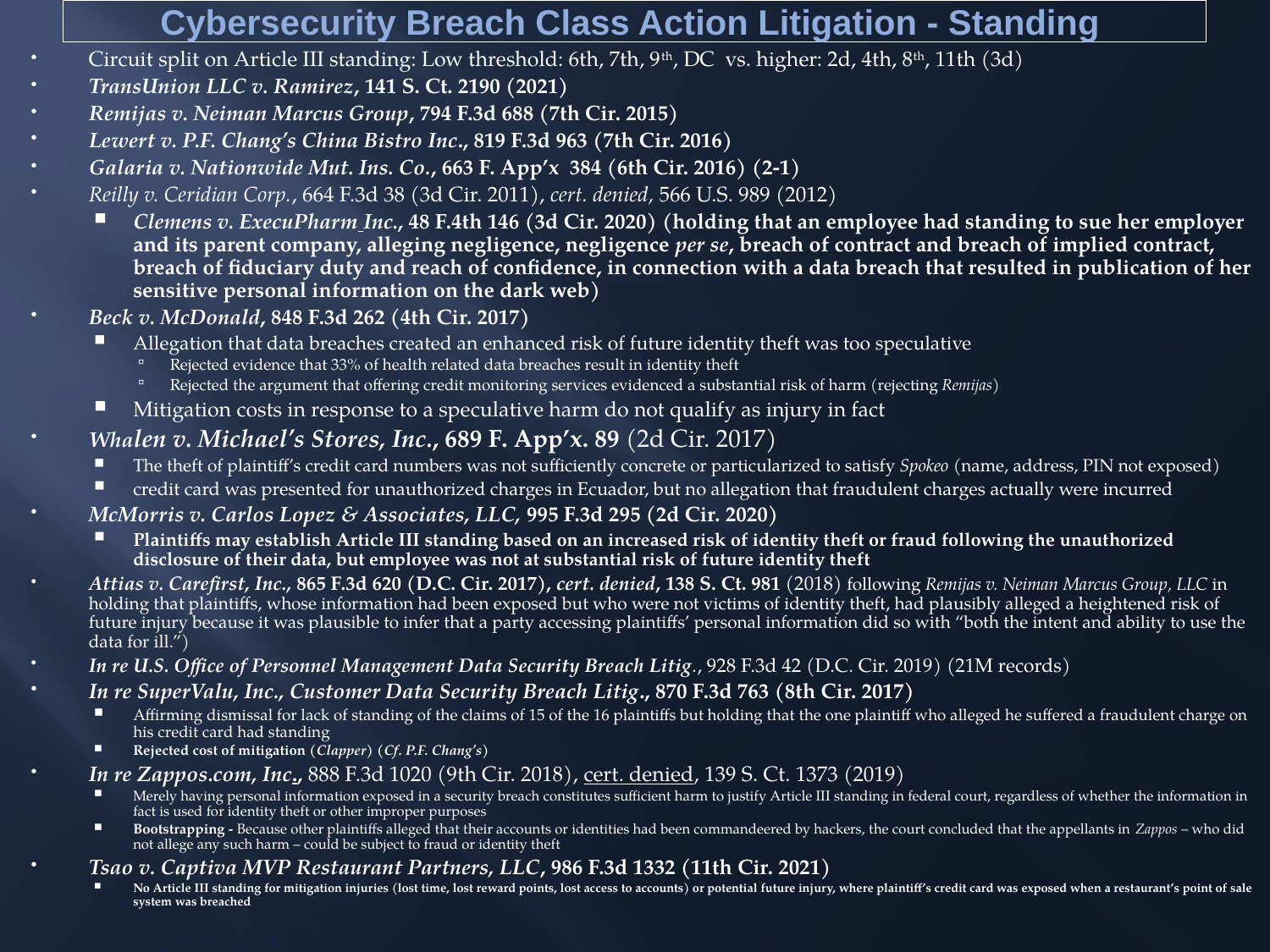

Cybersecurity Breach Class Action Litigation - Standing
Circuit split on Article III standing: Low threshold: 6th, 7th, 9th, DC  vs. higher: 2d, 4th, 8th, 11th (3d)
TransUnion LLC v. Ramirez, 141 S. Ct. 2190 (2021)
Remijas v. Neiman Marcus Group, 794 F.3d 688 (7th Cir. 2015)
Lewert v. P.F. Chang’s China Bistro Inc., 819 F.3d 963 (7th Cir. 2016)
Galaria v. Nationwide Mut. Ins. Co., 663 F. App’x  384 (6th Cir. 2016) (2-1)
Reilly v. Ceridian Corp., 664 F.3d 38 (3d Cir. 2011), cert. denied, 566 U.S. 989 (2012)
Clemens v. ExecuPharm Inc., 48 F.4th 146 (3d Cir. 2020) (holding that an employee had standing to sue her employer and its parent company, alleging negligence, negligence per se, breach of contract and breach of implied contract, breach of fiduciary duty and reach of confidence, in connection with a data breach that resulted in publication of her sensitive personal information on the dark web)
Beck v. McDonald, 848 F.3d 262 (4th Cir. 2017)
Allegation that data breaches created an enhanced risk of future identity theft was too speculative
Rejected evidence that 33% of health related data breaches result in identity theft
Rejected the argument that offering credit monitoring services evidenced a substantial risk of harm (rejecting Remijas)
Mitigation costs in response to a speculative harm do not qualify as injury in fact
Whalen v. Michael’s Stores, Inc., 689 F. App’x. 89 (2d Cir. 2017)
The theft of plaintiff’s credit card numbers was not sufficiently concrete or particularized to satisfy Spokeo (name, address, PIN not exposed)
credit card was presented for unauthorized charges in Ecuador, but no allegation that fraudulent charges actually were incurred
McMorris v. Carlos Lopez & Associates, LLC, 995 F.3d 295 (2d Cir. 2020)
Plaintiffs may establish Article III standing based on an increased risk of identity theft or fraud following the unauthorized disclosure of their data, but employee was not at substantial risk of future identity theft
Attias v. Carefirst, Inc., 865 F.3d 620 (D.C. Cir. 2017), cert. denied, 138 S. Ct. 981 (2018) following Remijas v. Neiman Marcus Group, LLC in holding that plaintiffs, whose information had been exposed but who were not victims of identity theft, had plausibly alleged a heightened risk of future injury because it was plausible to infer that a party accessing plaintiffs’ personal information did so with “both the intent and ability to use the data for ill.”)
In re U.S. Office of Personnel Management Data Security Breach Litig., 928 F.3d 42 (D.C. Cir. 2019) (21M records)
In re SuperValu, Inc., Customer Data Security Breach Litig., 870 F.3d 763 (8th Cir. 2017)
Affirming dismissal for lack of standing of the claims of 15 of the 16 plaintiffs but holding that the one plaintiff who alleged he suffered a fraudulent charge on his credit card had standing
Rejected cost of mitigation (Clapper) (Cf. P.F. Chang’s)
In re Zappos.com, Inc., 888 F.3d 1020 (9th Cir. 2018), cert. denied, 139 S. Ct. 1373 (2019)
Merely having personal information exposed in a security breach constitutes sufficient harm to justify Article III standing in federal court, regardless of whether the information in fact is used for identity theft or other improper purposes
Bootstrapping - Because other plaintiffs alleged that their accounts or identities had been commandeered by hackers, the court concluded that the appellants in Zappos – who did not allege any such harm – could be subject to fraud or identity theft
Tsao v. Captiva MVP Restaurant Partners, LLC, 986 F.3d 1332 (11th Cir. 2021)
No Article III standing for mitigation injuries (lost time, lost reward points, lost access to accounts) or potential future injury, where plaintiff’s credit card was exposed when a restaurant’s point of sale system was breached